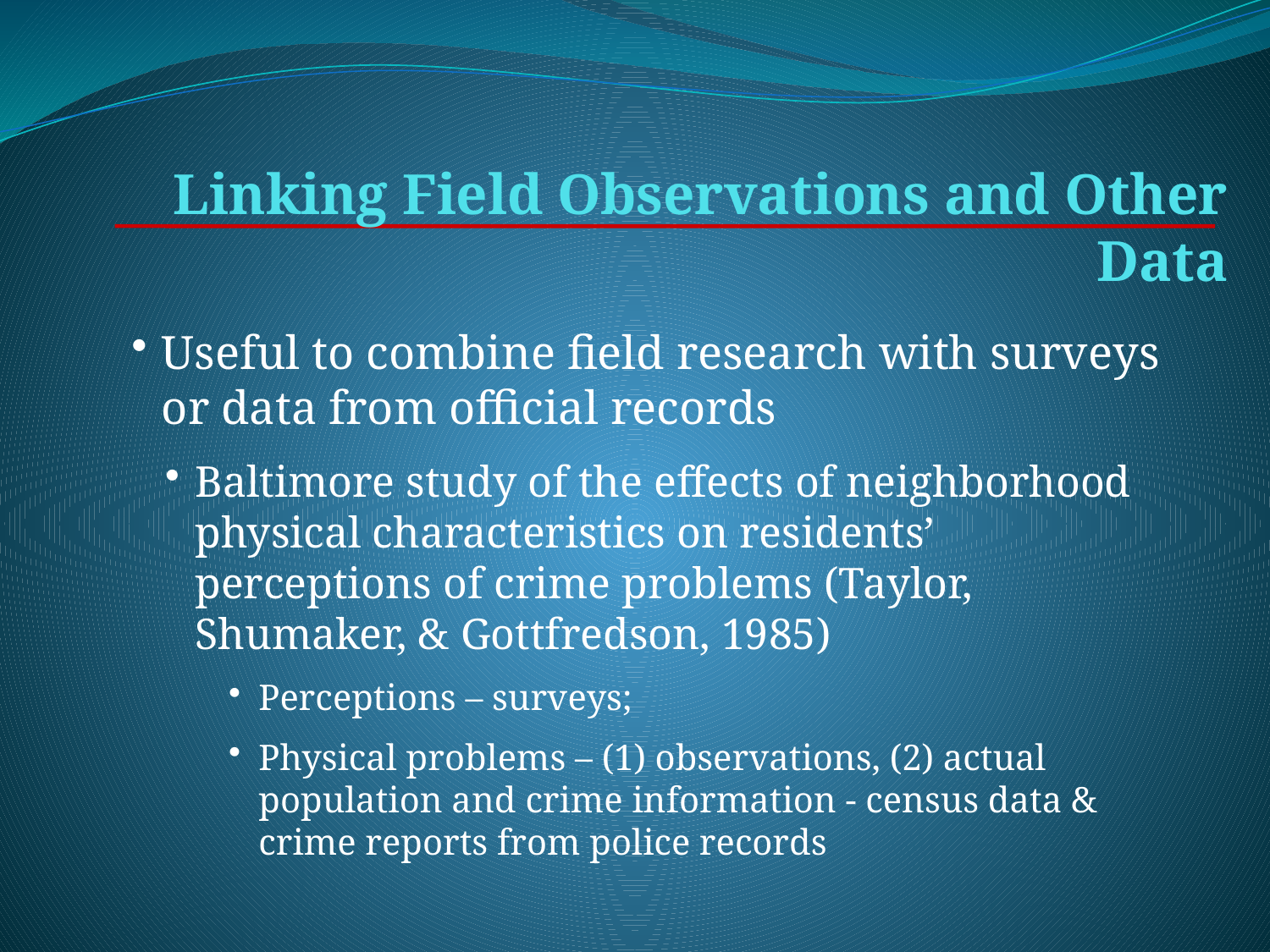

# Linking Field Observations and Other Data
Useful to combine field research with surveys or data from official records
Baltimore study of the effects of neighborhood physical characteristics on residents’ perceptions of crime problems (Taylor, Shumaker, & Gottfredson, 1985)
Perceptions – surveys;
Physical problems – (1) observations, (2) actual population and crime information - census data & crime reports from police records